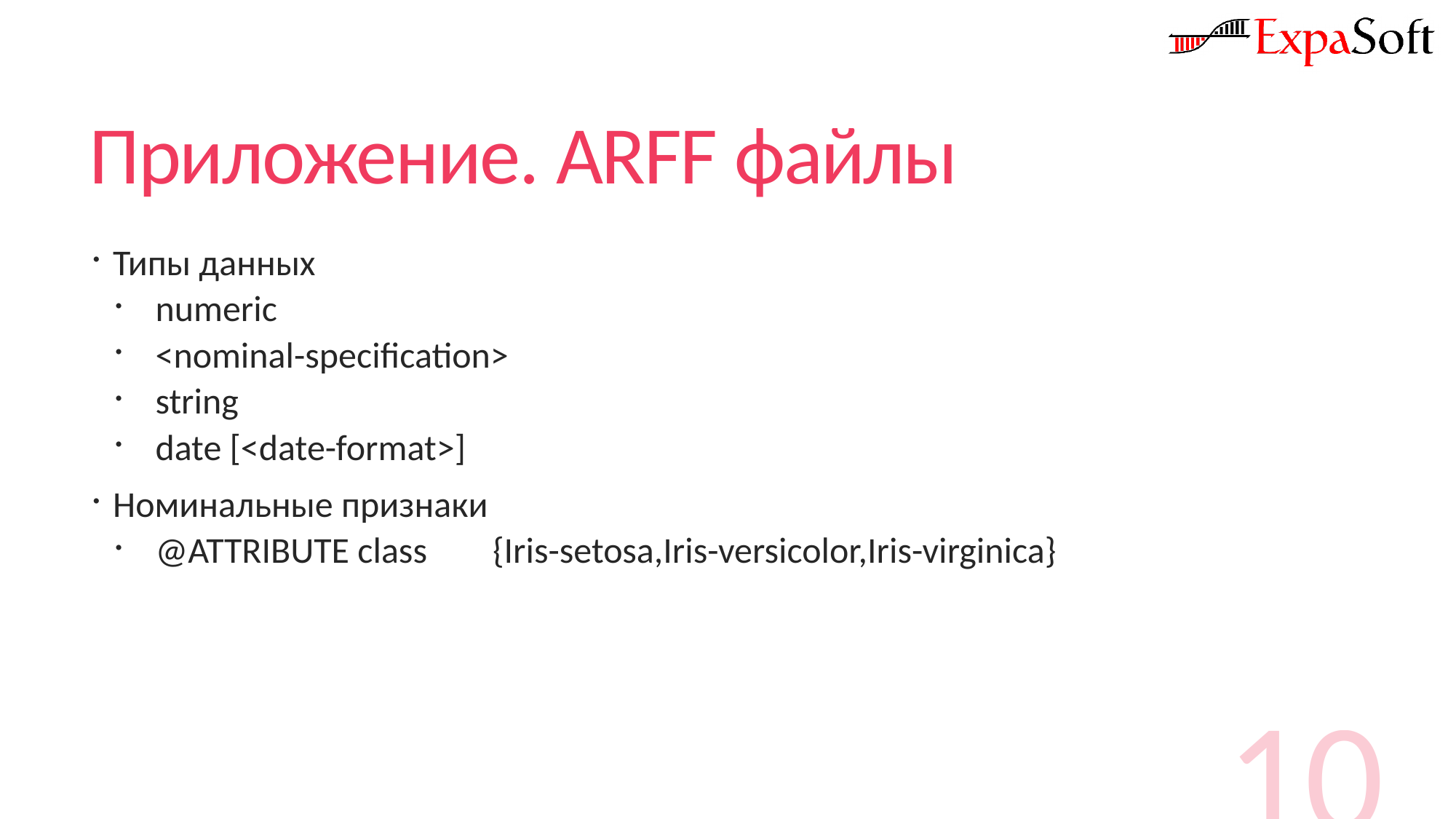

# Приложение. ARFF файлы
Типы данных
numeric
<nominal-specification>
string
date [<date-format>]
Номинальные признаки
@ATTRIBUTE class        {Iris-setosa,Iris-versicolor,Iris-virginica}
10